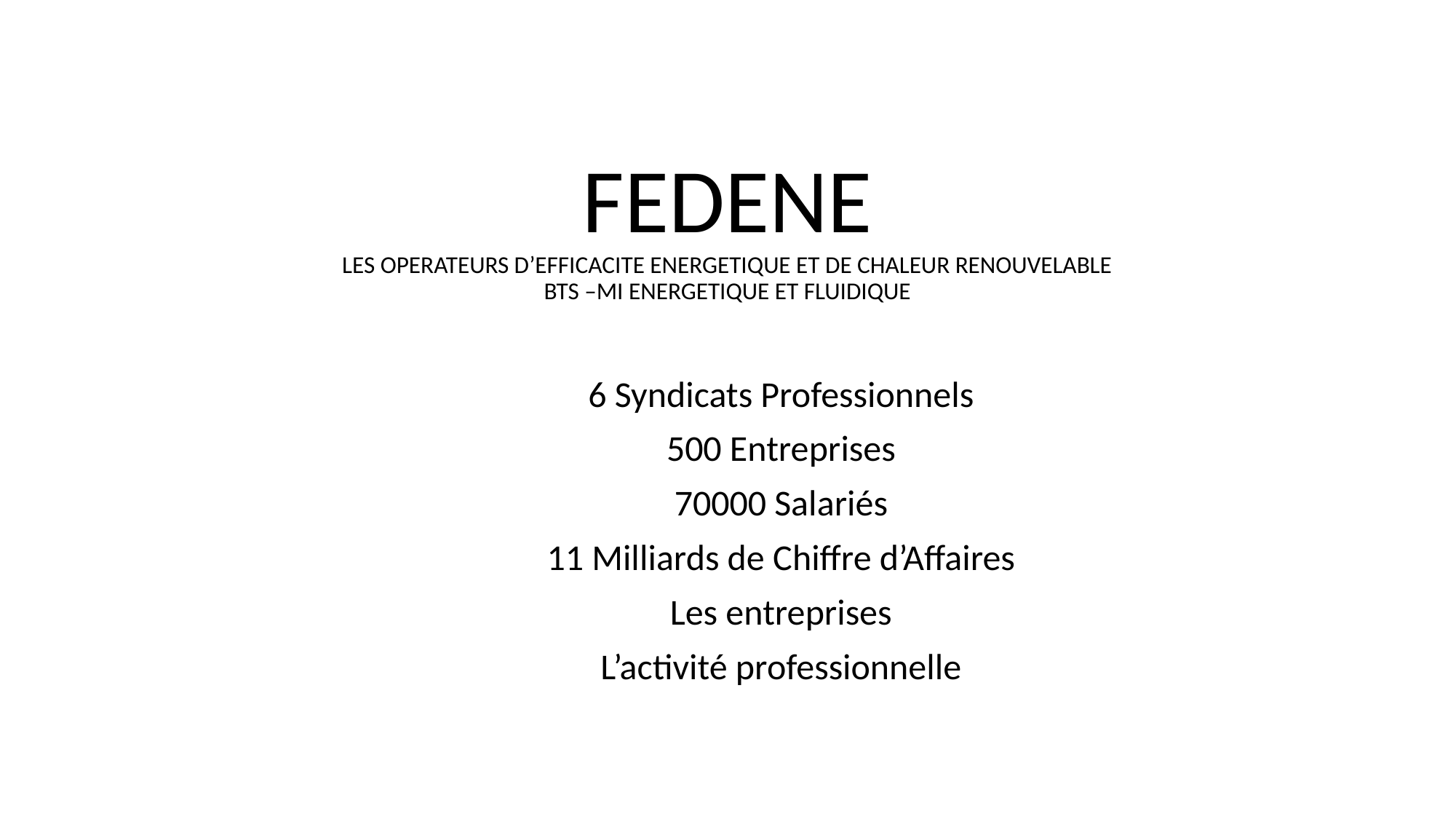

# FEDENE LES OPERATEURS D’EFFICACITE ENERGETIQUE ET DE CHALEUR RENOUVELABLE BTS –MI ENERGETIQUE ET FLUIDIQUE
6 Syndicats Professionnels
500 Entreprises
70000 Salariés
11 Milliards de Chiffre d’Affaires
Les entreprises
L’activité professionnelle